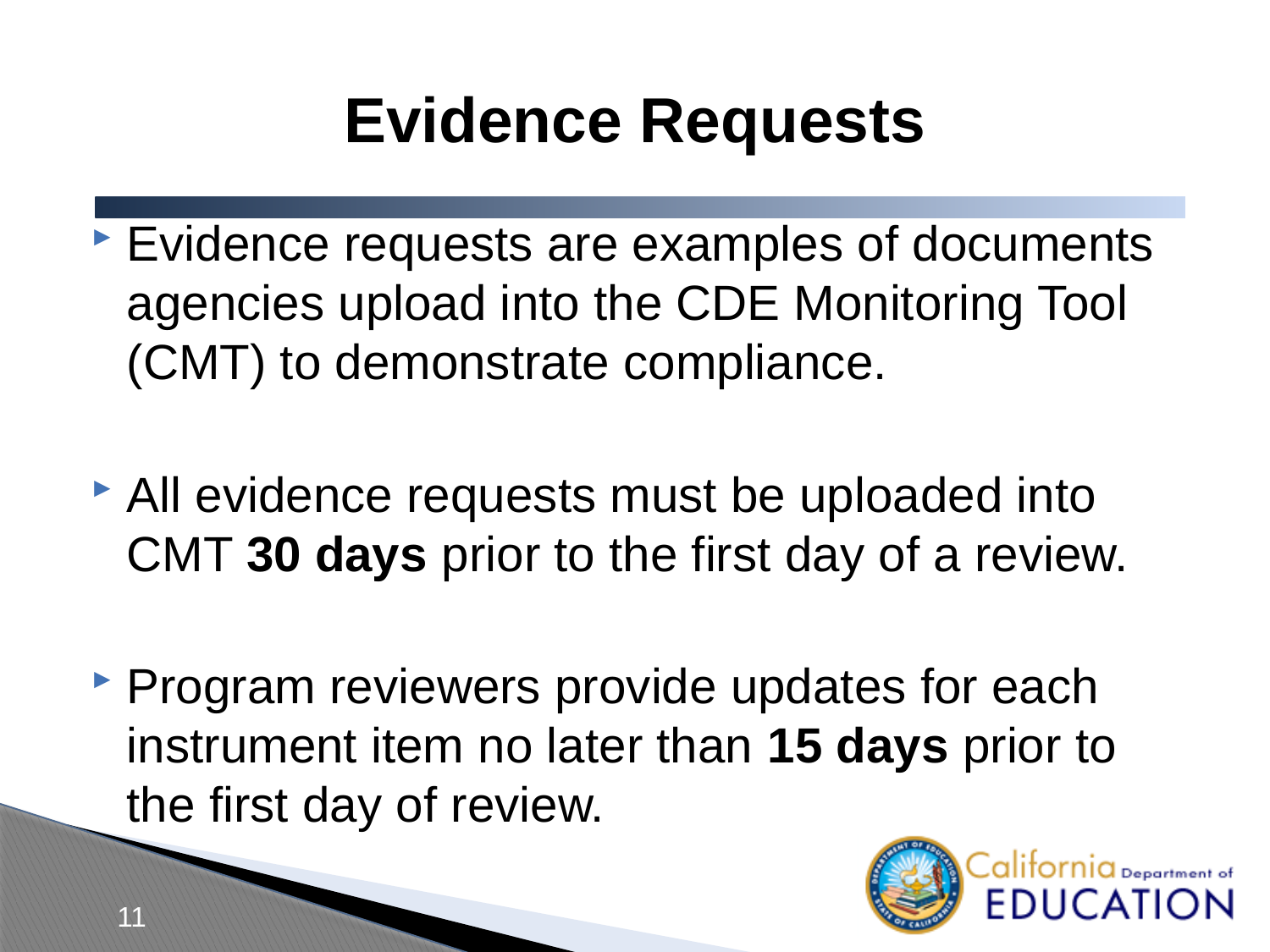

# Evidence Requests
Evidence requests are examples of documents agencies upload into the CDE Monitoring Tool (CMT) to demonstrate compliance.

All evidence requests must be uploaded into CMT 30 days prior to the first day of a review.

Program reviewers provide updates for each instrument item no later than 15 days prior to the first day of review.

11